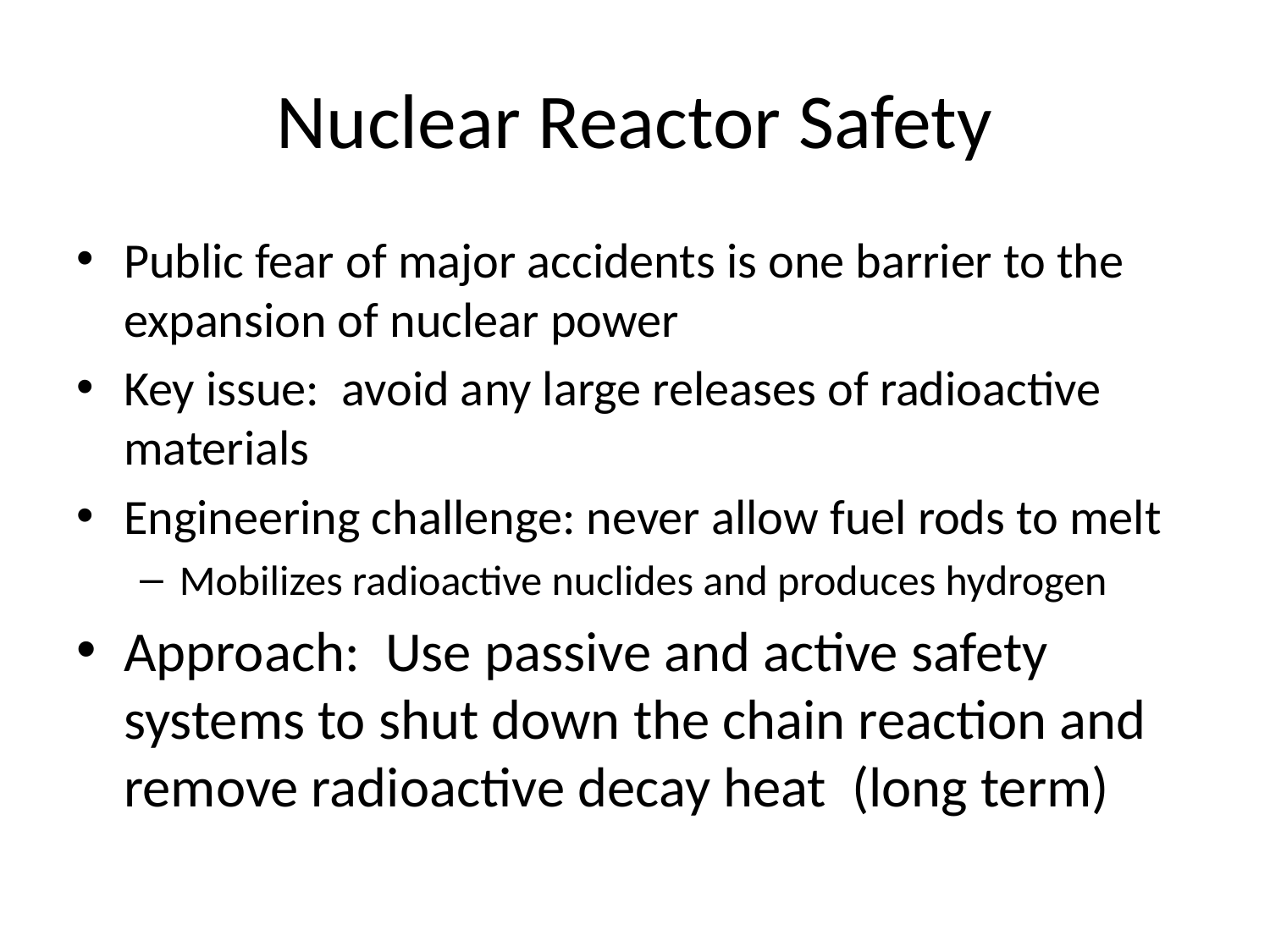

# Nuclear Reactor Safety
Public fear of major accidents is one barrier to the expansion of nuclear power
Key issue:  avoid any large releases of radioactive materials
Engineering challenge: never allow fuel rods to melt
Mobilizes radioactive nuclides and produces hydrogen
Approach:  Use passive and active safety systems to shut down the chain reaction and remove radioactive decay heat  (long term)